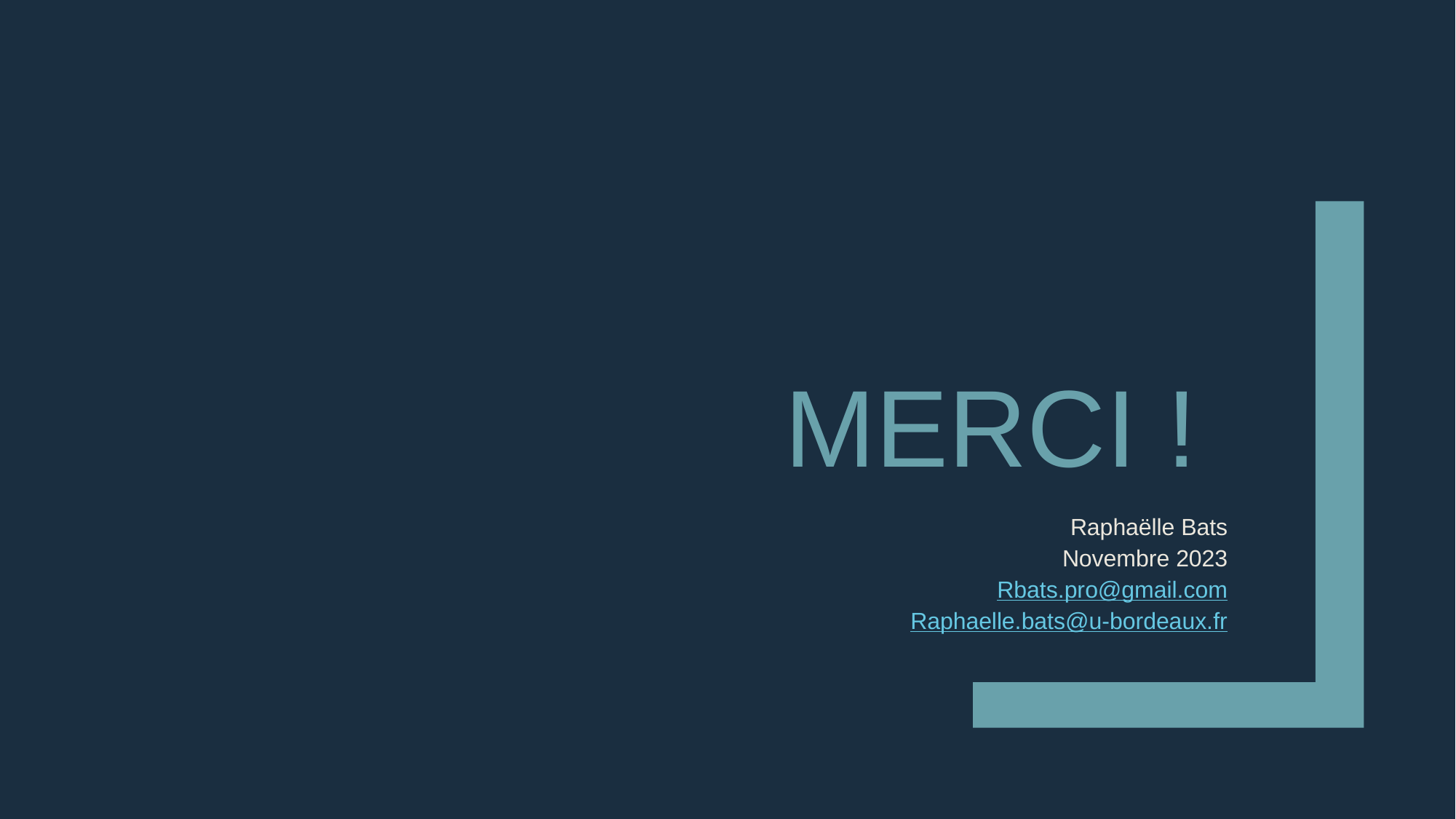

# Merci !
Raphaëlle Bats
Novembre 2023
Rbats.pro@gmail.com
Raphaelle.bats@u-bordeaux.fr